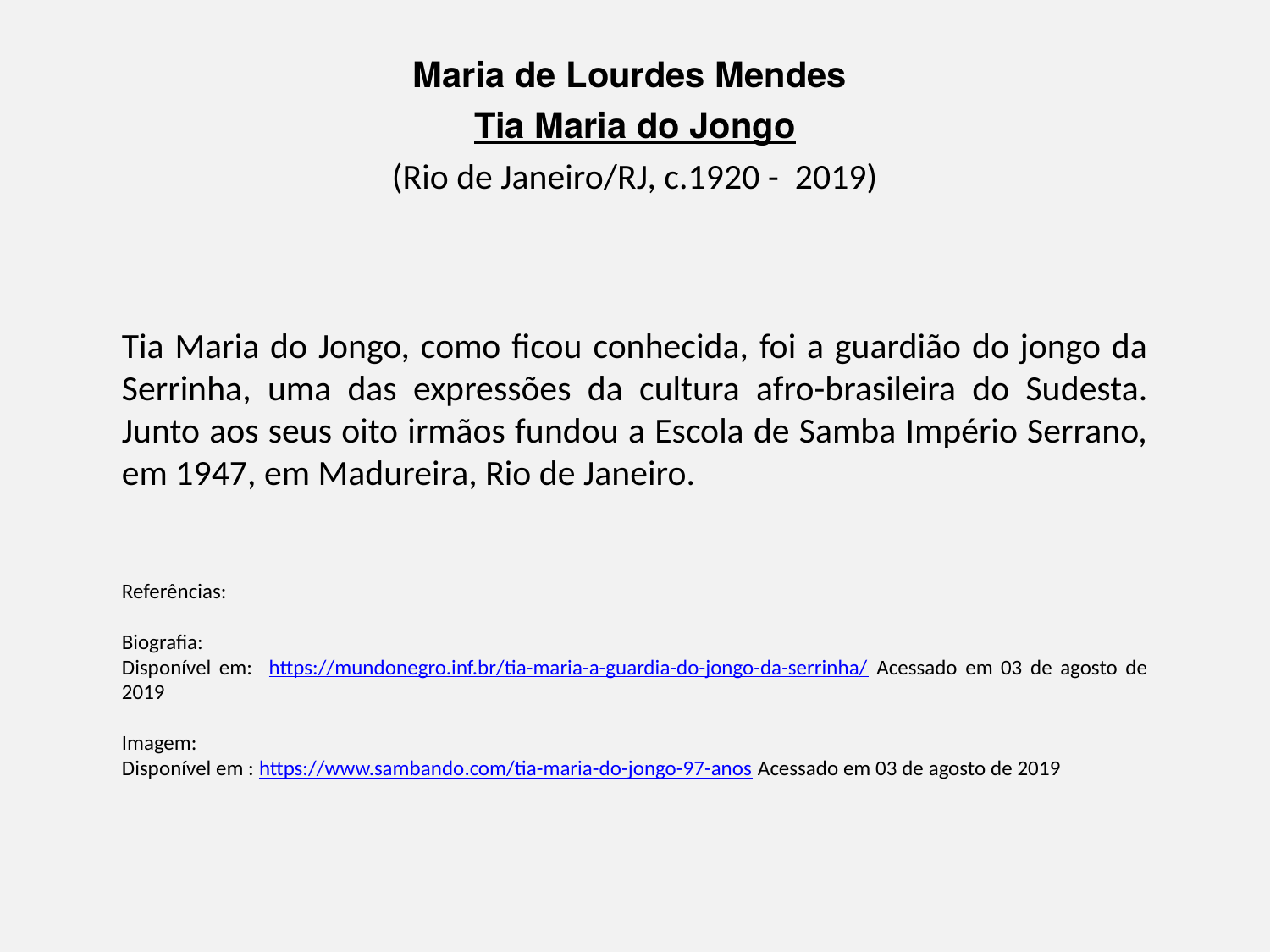

Maria de Lourdes Mendes
Tia Maria do Jongo
(Rio de Janeiro/RJ, c.1920 -  2019)

Tia Maria do Jongo, como ficou conhecida, foi a guardião do jongo da Serrinha, uma das expressões da cultura afro-brasileira do Sudesta. Junto aos seus oito irmãos fundou a Escola de Samba Império Serrano, em 1947, em Madureira, Rio de Janeiro.

Referências:

Biografia:
Disponível em:  https://mundonegro.inf.br/tia-maria-a-guardia-do-jongo-da-serrinha/ Acessado em 03 de agosto de 2019

Imagem:
Disponível em : https://www.sambando.com/tia-maria-do-jongo-97-anos Acessado em 03 de agosto de 2019